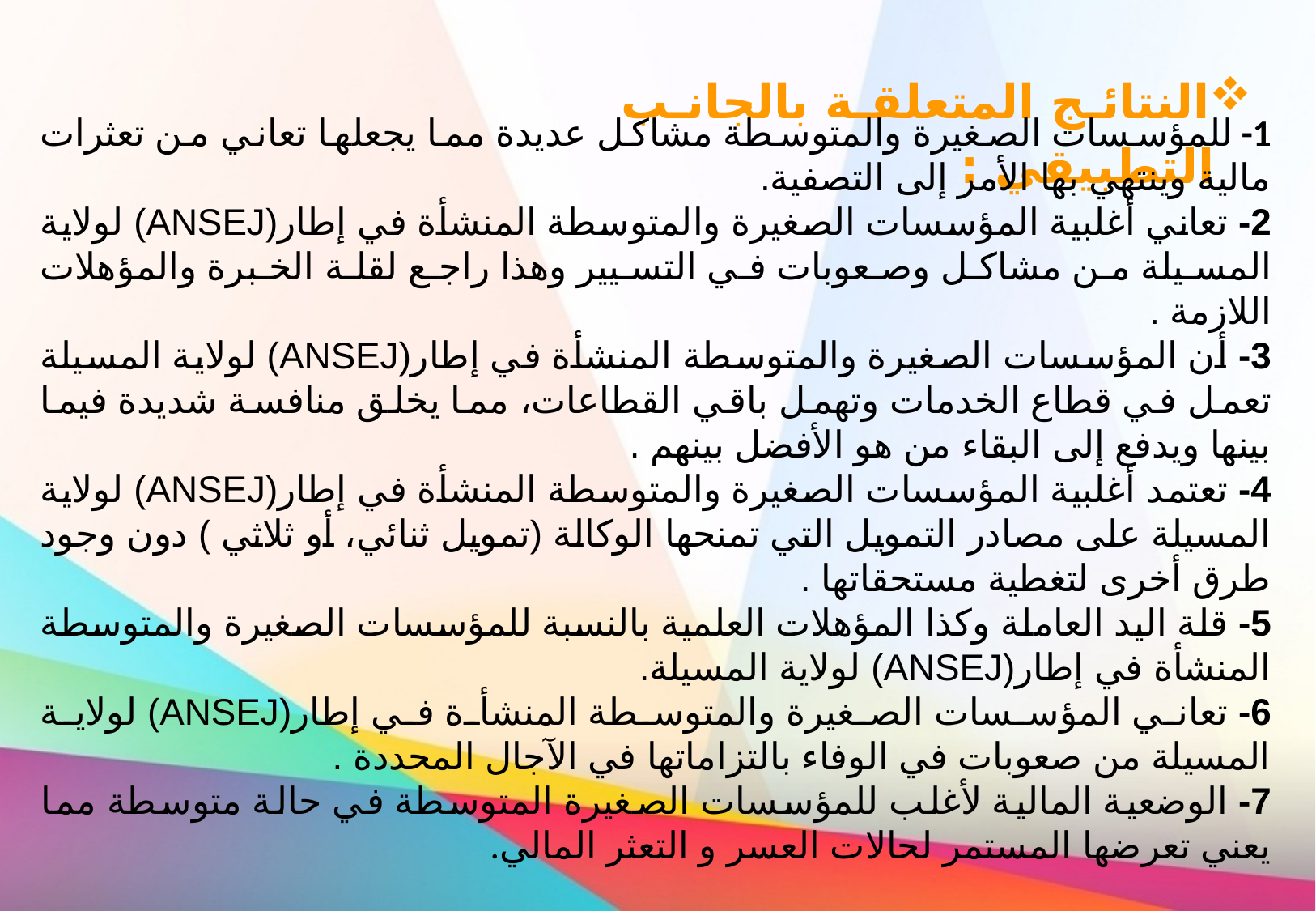

النتائج المتعلقة بالجانب التطبيقي :
1- للمؤسسات الصغيرة والمتوسطة مشاكل عديدة مما يجعلها تعاني من تعثرات مالية وينتهي بها الأمر إلى التصفية.
2- تعاني أغلبية المؤسسات الصغيرة والمتوسطة المنشأة في إطار(ANSEJ) لولاية المسيلة من مشاكل وصعوبات في التسيير وهذا راجع لقلة الخبرة والمؤهلات اللازمة .
3- أن المؤسسات الصغيرة والمتوسطة المنشأة في إطار(ANSEJ) لولاية المسيلة تعمل في قطاع الخدمات وتهمل باقي القطاعات، مما يخلق منافسة شديدة فيما بينها ويدفع إلى البقاء من هو الأفضل بينهم .
4- تعتمد أغلبية المؤسسات الصغيرة والمتوسطة المنشأة في إطار(ANSEJ) لولاية المسيلة على مصادر التمويل التي تمنحها الوكالة (تمويل ثنائي، أو ثلاثي ) دون وجود طرق أخرى لتغطية مستحقاتها .
5- قلة اليد العاملة وكذا المؤهلات العلمية بالنسبة للمؤسسات الصغيرة والمتوسطة المنشأة في إطار(ANSEJ) لولاية المسيلة.
6- تعاني المؤسسات الصغيرة والمتوسطة المنشأة في إطار(ANSEJ) لولاية المسيلة من صعوبات في الوفاء بالتزاماتها في الآجال المحددة .
7- الوضعية المالية لأغلب للمؤسسات الصغيرة المتوسطة في حالة متوسطة مما يعني تعرضها المستمر لحالات العسر و التعثر المالي.